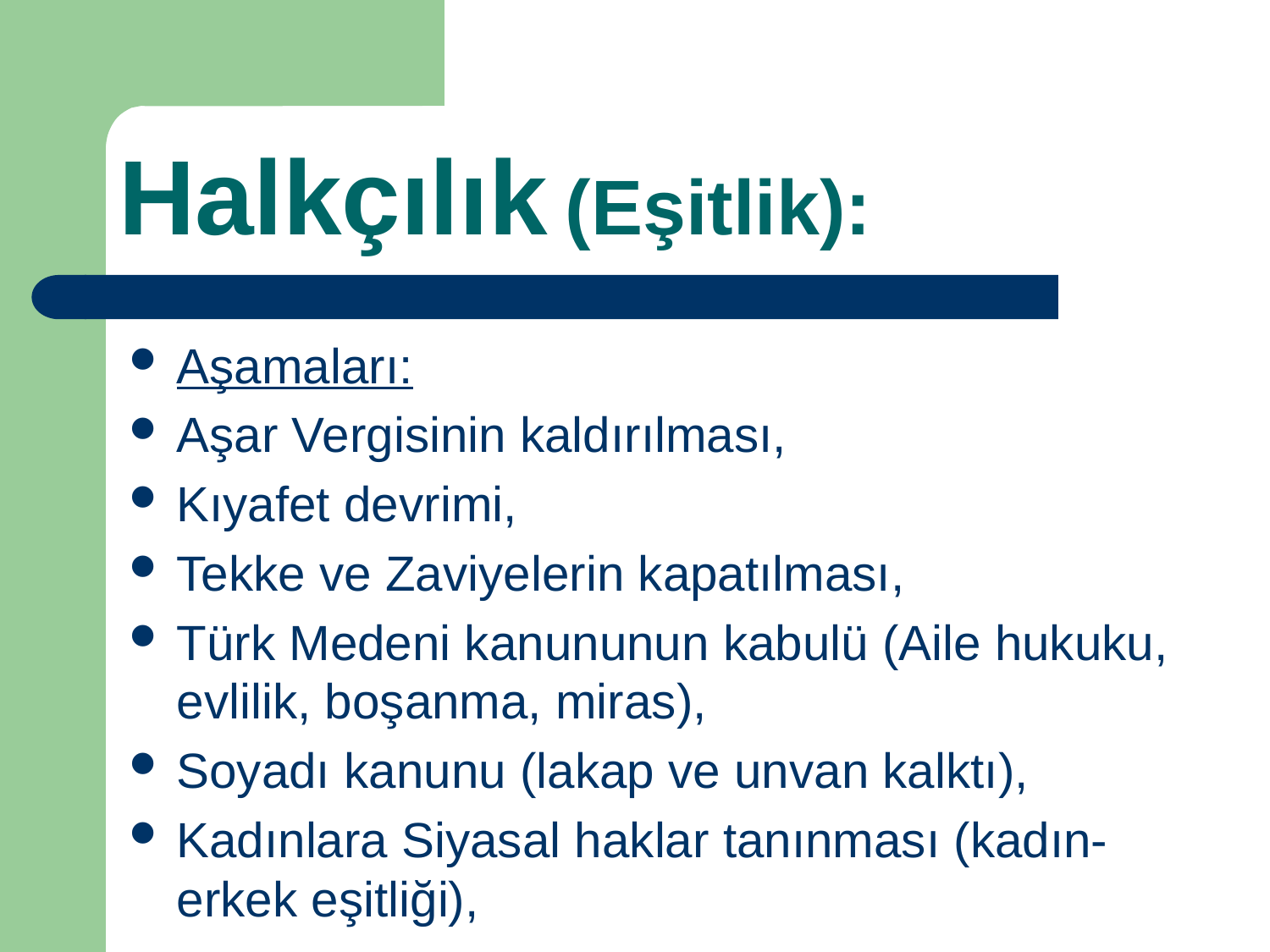

# Halkçılık (Eşitlik):
Aşamaları:
Aşar Vergisinin kaldırılması,
Kıyafet devrimi,
Tekke ve Zaviyelerin kapatılması,
Türk Medeni kanununun kabulü (Aile hukuku, evlilik, boşanma, miras),
Soyadı kanunu (lakap ve unvan kalktı),
Kadınlara Siyasal haklar tanınması (kadın-erkek eşitliği),